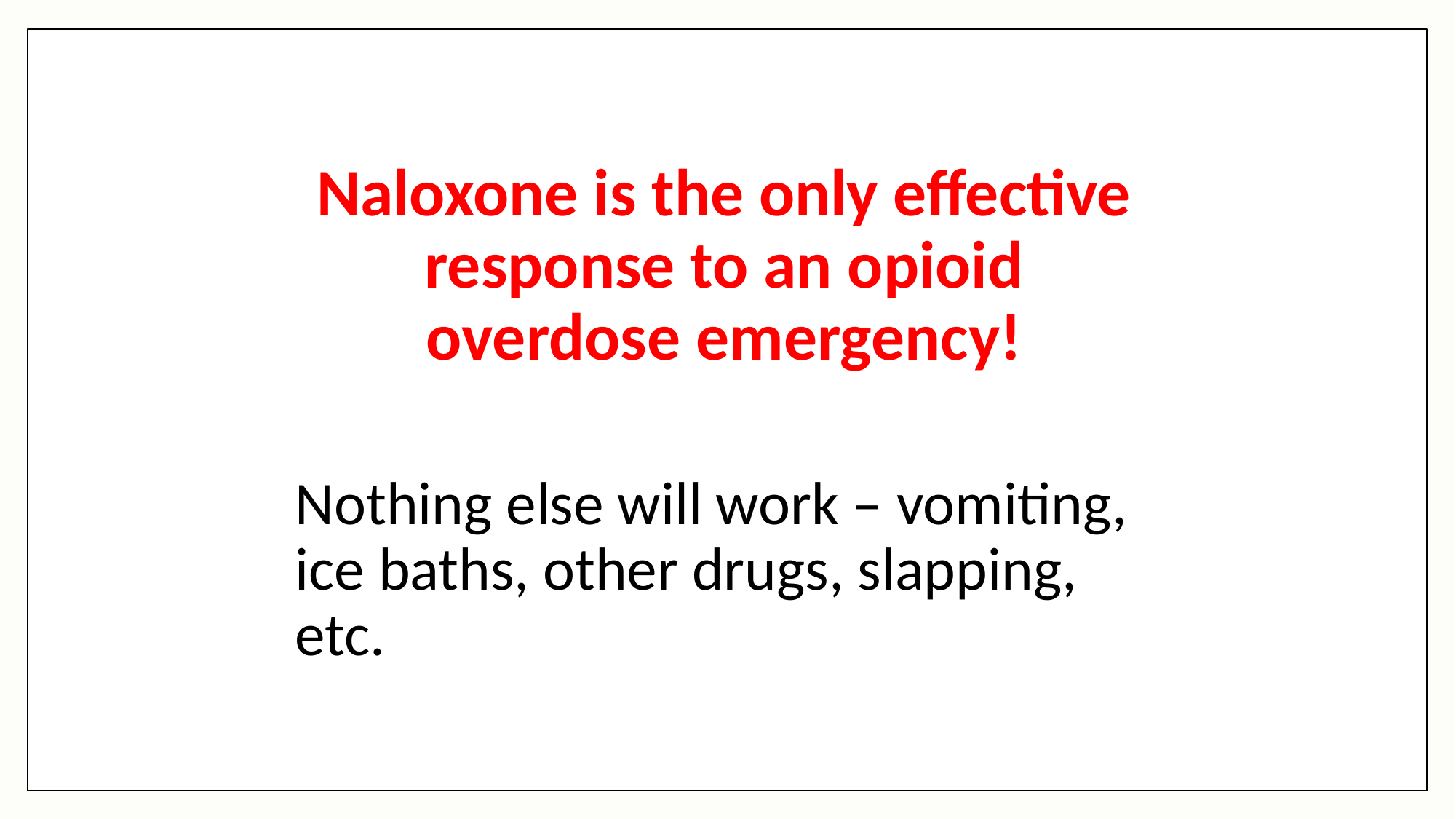

Naloxone is the only effective response to an opioid overdose emergency!

Nothing else will work – vomiting, ice baths, other drugs, slapping, etc.